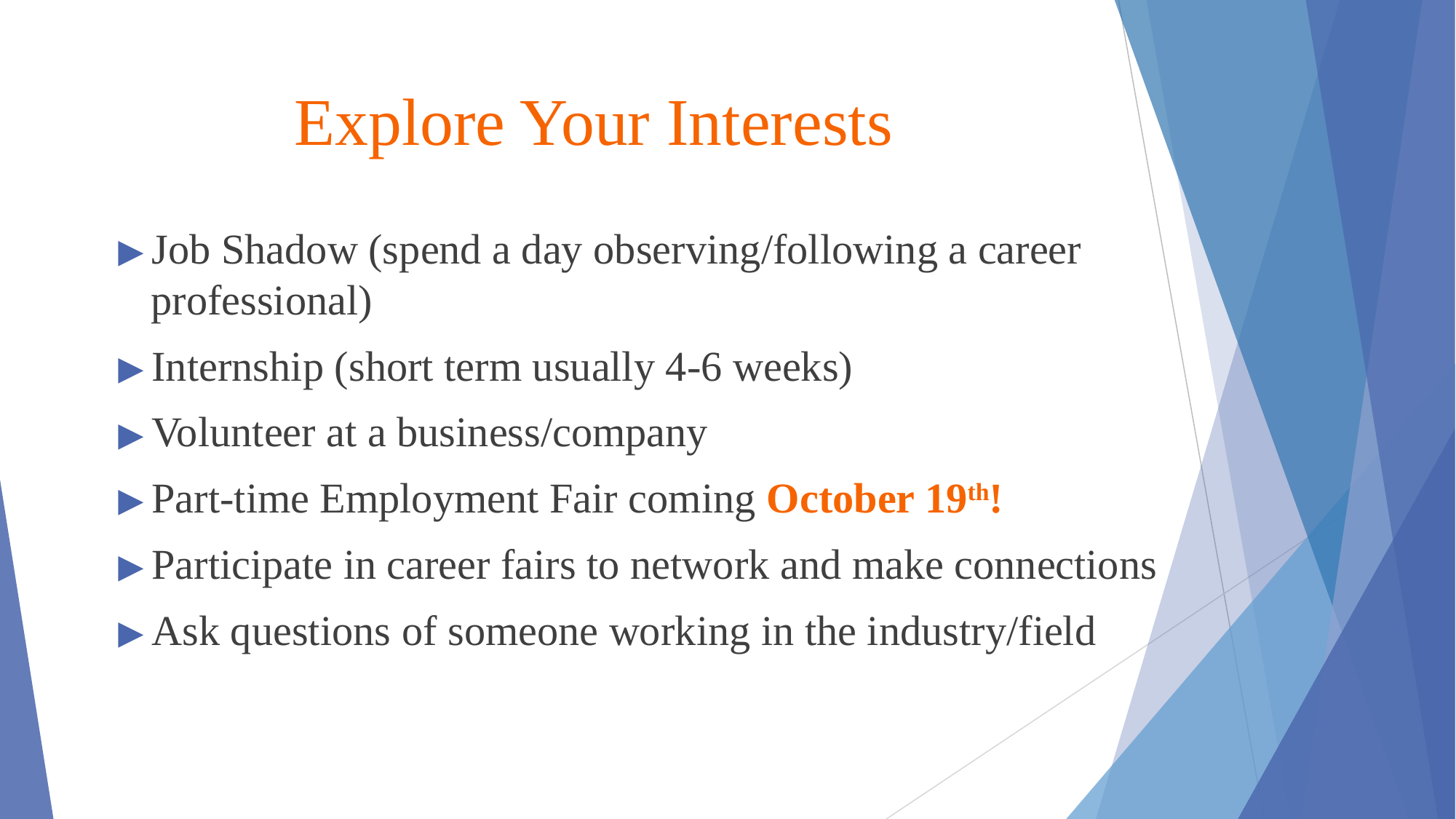

# Explore Your Interests
Job Shadow (spend a day observing/following a career professional)
Internship (short term usually 4-6 weeks)
Volunteer at a business/company
Part-time Employment Fair coming October 19th!
Participate in career fairs to network and make connections
Ask questions of someone working in the industry/field